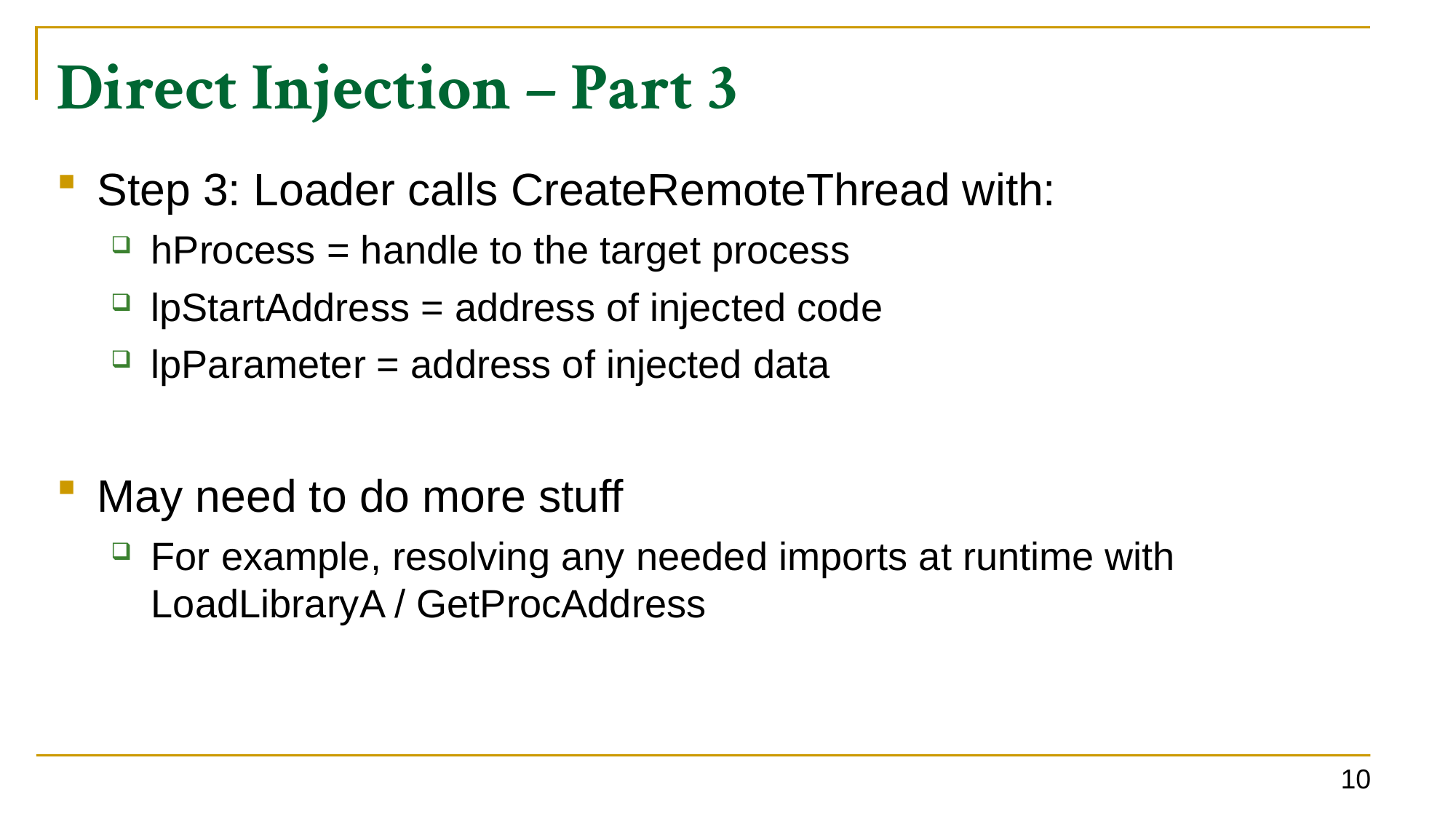

# Direct Injection – Part 3
Step 3: Loader calls CreateRemoteThread with:
hProcess = handle to the target process
lpStartAddress = address of injected code
lpParameter = address of injected data

May need to do more stuff
For example, resolving any needed imports at runtime with LoadLibraryA / GetProcAddress